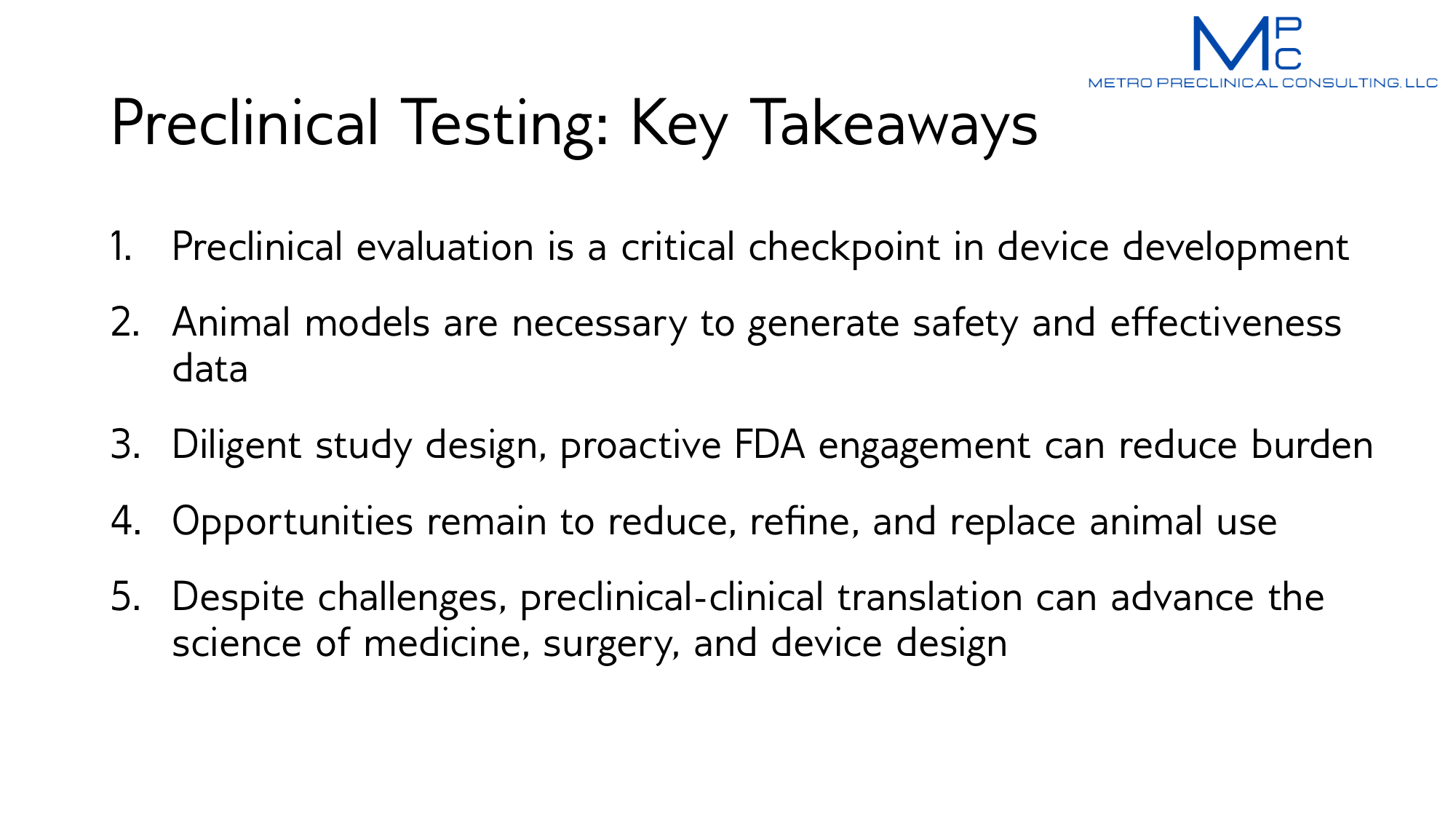

# Preclinical Testing: Key Takeaways
Preclinical evaluation is a critical checkpoint in device development
Animal models are necessary to generate safety and effectiveness data
Diligent study design, proactive FDA engagement can reduce burden
Opportunities remain to reduce, refine, and replace animal use
Despite challenges, preclinical-clinical translation can advance the science of medicine, surgery, and device design